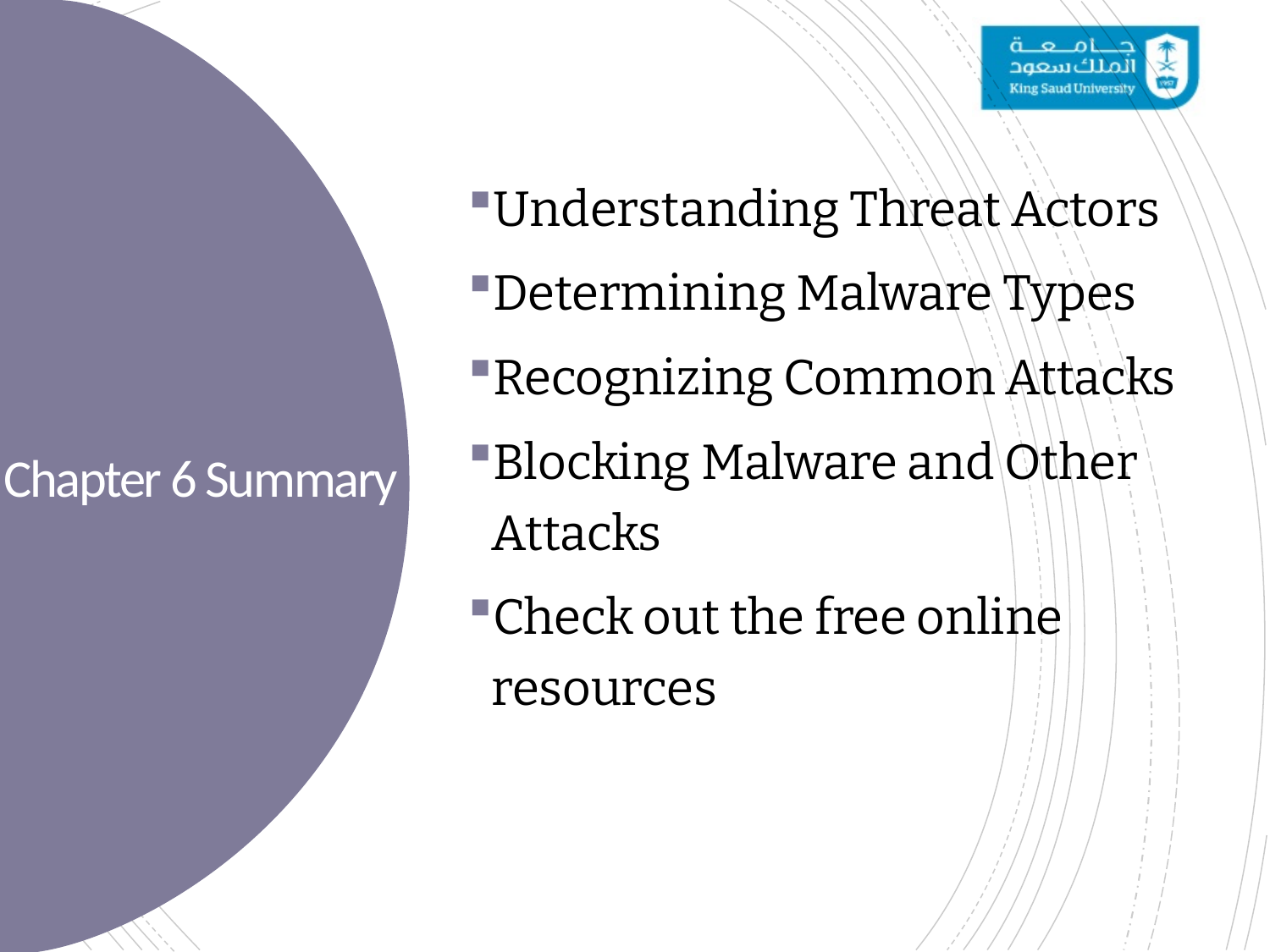

Understanding Threat Actors
Determining Malware Types
Recognizing Common Attacks
Blocking Malware and Other Attacks
Check out the free online resources
Chapter 6 Summary